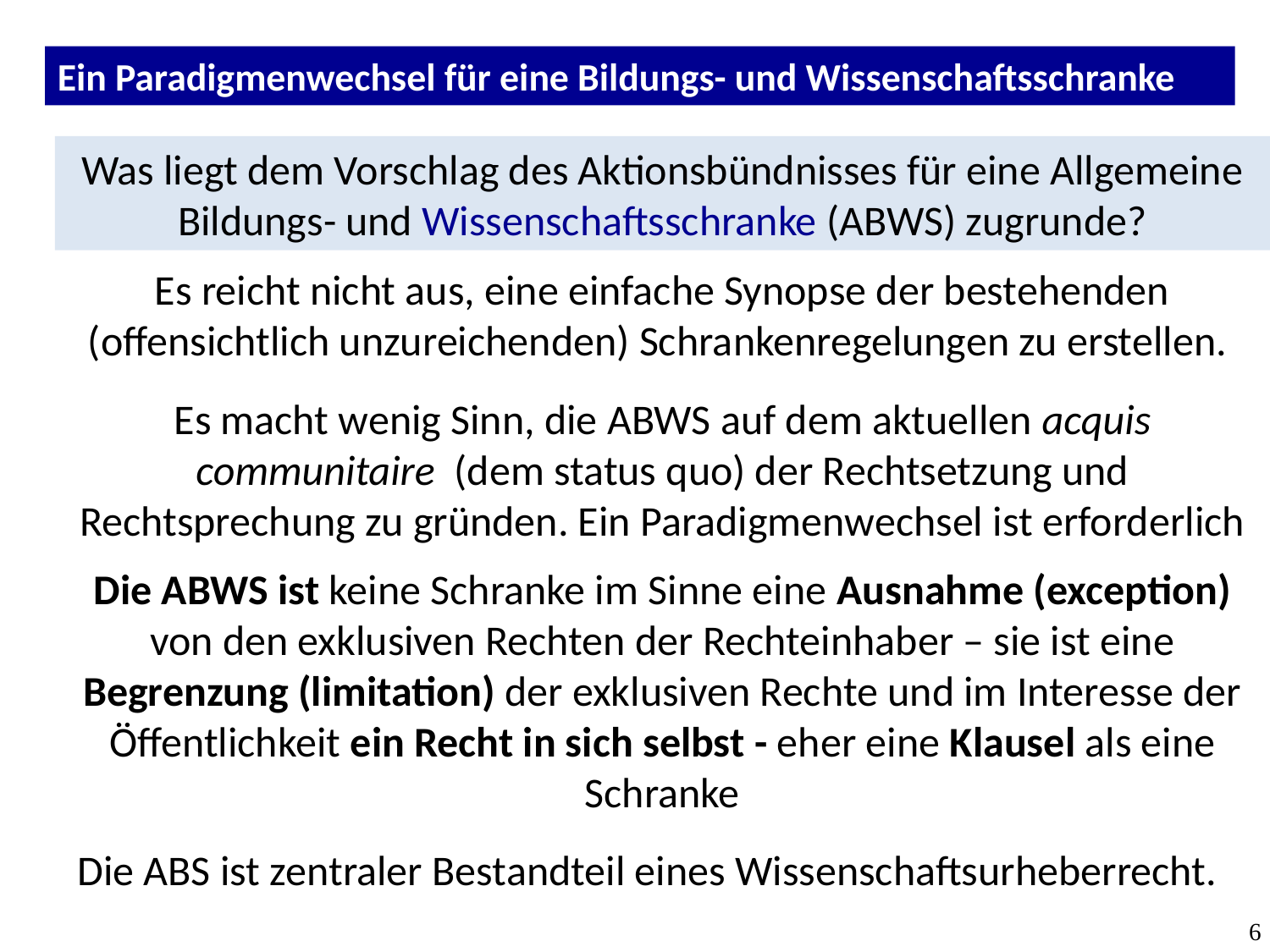

Ein Paradigmenwechsel für eine Bildungs- und Wissenschaftsschranke
Was liegt dem Vorschlag des Aktionsbündnisses für eine Allgemeine Bildungs- und Wissenschaftsschranke (ABWS) zugrunde?
Es reicht nicht aus, eine einfache Synopse der bestehenden (offensichtlich unzureichenden) Schrankenregelungen zu erstellen.
Es macht wenig Sinn, die ABWS auf dem aktuellen acquis communitaire  (dem status quo) der Rechtsetzung und Rechtsprechung zu gründen. Ein Paradigmenwechsel ist erforderlich
Die ABWS ist keine Schranke im Sinne eine Ausnahme (exception) von den exklusiven Rechten der Rechteinhaber – sie ist eine Begrenzung (limitation) der exklusiven Rechte und im Interesse der Öffentlichkeit ein Recht in sich selbst - eher eine Klausel als eine Schranke
Die ABS ist zentraler Bestandteil eines Wissenschaftsurheberrecht.